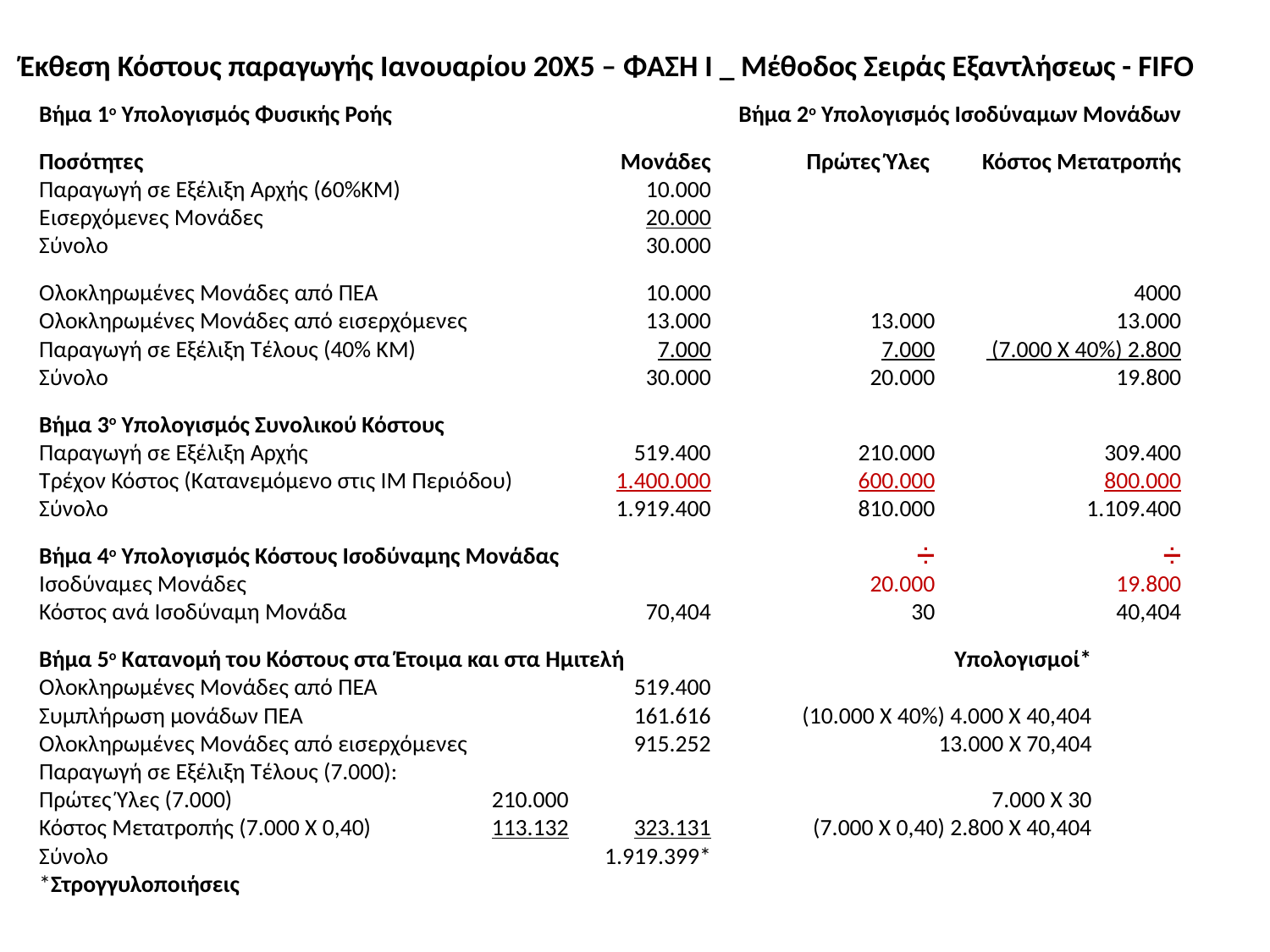

Έκθεση Κόστους παραγωγής Ιανουαρίου 20Χ5 – ΦΑΣΗ Ι _ Μέθοδος Σειράς Εξαντλήσεως - FIFO
Βήμα 1ο Υπολογισμός Φυσικής Ροής	Βήμα 2ο Υπολογισμός Ισοδύναμων Μονάδων
Ποσότητες	Μονάδες	Πρώτες Ύλες 	Κόστος Μετατροπής
Παραγωγή σε Εξέλιξη Αρχής (60%ΚΜ)	10.000
Εισερχόμενες Μονάδες	20.000
Σύνολο	30.000
Ολοκληρωμένες Μονάδες από ΠΕΑ 	10.000		4000
Ολοκληρωμένες Μονάδες από εισερχόμενες	13.000	13.000	13.000
Παραγωγή σε Εξέλιξη Τέλους (40% ΚΜ)	7.000	7.000	 (7.000 Χ 40%) 2.800
Σύνολο	30.000	20.000	19.800
Βήμα 3ο Υπολογισμός Συνολικού Κόστους
Παραγωγή σε Εξέλιξη Αρχής	519.400	210.000	309.400
Τρέχον Κόστος (Κατανεμόμενο στις ΙΜ Περιόδου)	1.400.000	600.000	800.000
Σύνολο	1.919.400	810.000	1.109.400
Βήμα 4ο Υπολογισμός Κόστους Ισοδύναμης Μονάδας		➗	➗
Ισοδύναμες Μονάδες		20.000	19.800
Κόστος ανά Ισοδύναμη Μονάδα	70,404	30	40,404
Βήμα 5ο Κατανομή του Κόστους στα Έτοιμα και στα Ημιτελή		Υπολογισμοί*
Ολοκληρωμένες Μονάδες από ΠΕΑ		519.400
Συμπλήρωση μονάδων ΠΕΑ 		161.616	(10.000 Χ 40%) 4.000 Χ 40,404
Ολοκληρωμένες Μονάδες από εισερχόμενες 		915.252	13.000 Χ 70,404
Παραγωγή σε Εξέλιξη Τέλους (7.000):
Πρώτες Ύλες (7.000)	210.000		7.000 Χ 30
Κόστος Μετατροπής (7.000 Χ 0,40)	113.132	323.131	(7.000 Χ 0,40) 2.800 Χ 40,404
Σύνολο		1.919.399*
*Στρογγυλοποιήσεις